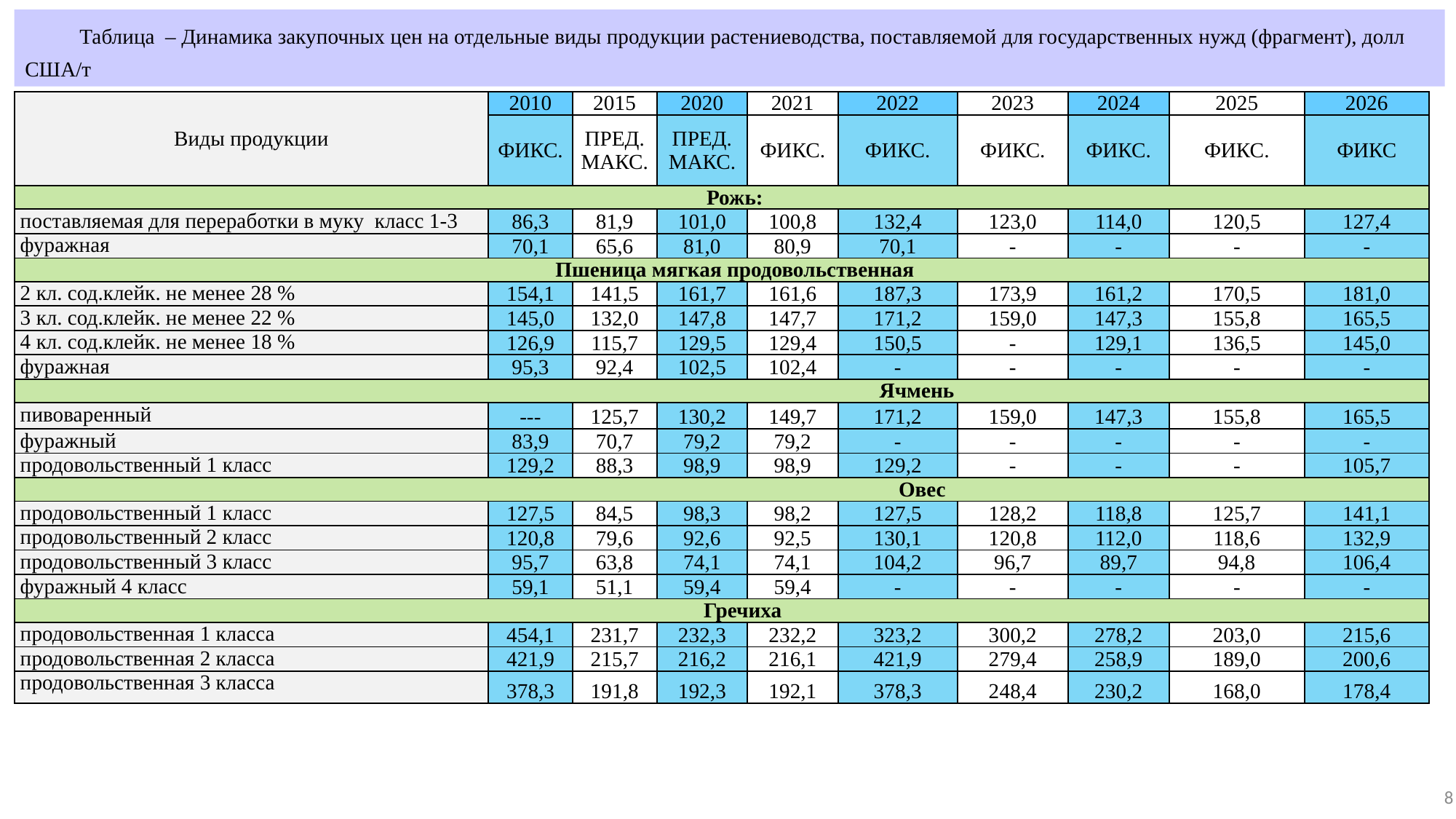

Таблица  – Динамика закупочных цен на отдельные виды продукции растениеводства, поставляемой для государственных нужд (фрагмент), долл США/т
| Виды продукции | 2010 | 2015 | 2020 | 2021 | 2022 | 2023 | 2024 | 2025 | 2026 |
| --- | --- | --- | --- | --- | --- | --- | --- | --- | --- |
|  | ФИКС. | ПРЕД. МАКС. | ПРЕД. МАКС. | ФИКС. | ФИКС. | ФИКС. | ФИКС. | ФИКС. | ФИКС |
| Рожь: |  |  |  |  |  |  |  |  |  |
| поставляемая для переработки в муку класс 1-3 | 86,3 | 81,9 | 101,0 | 100,8 | 132,4 | 123,0 | 114,0 | 120,5 | 127,4 |
| фуражная | 70,1 | 65,6 | 81,0 | 80,9 | 70,1 | - | - | - | - |
| Пшеница мягкая продовольственная |  |  |  |  |  |  |  |  |  |
| 2 кл. сод.клейк. не менее 28 % | 154,1 | 141,5 | 161,7 | 161,6 | 187,3 | 173,9 | 161,2 | 170,5 | 181,0 |
| 3 кл. сод.клейк. не менее 22 % | 145,0 | 132,0 | 147,8 | 147,7 | 171,2 | 159,0 | 147,3 | 155,8 | 165,5 |
| 4 кл. сод.клейк. не менее 18 % | 126,9 | 115,7 | 129,5 | 129,4 | 150,5 | - | 129,1 | 136,5 | 145,0 |
| фуражная | 95,3 | 92,4 | 102,5 | 102,4 | - | - | - | - | - |
| Ячмень |  |  |  |  |  |  |  |  |  |
| пивоваренный | --- | 125,7 | 130,2 | 149,7 | 171,2 | 159,0 | 147,3 | 155,8 | 165,5 |
| фуражный | 83,9 | 70,7 | 79,2 | 79,2 | - | - | - | - | - |
| продовольственный 1 класс | 129,2 | 88,3 | 98,9 | 98,9 | 129,2 | - | - | - | 105,7 |
| Овес |  |  |  |  |  |  |  |  |  |
| продовольственный 1 класс | 127,5 | 84,5 | 98,3 | 98,2 | 127,5 | 128,2 | 118,8 | 125,7 | 141,1 |
| продовольственный 2 класс | 120,8 | 79,6 | 92,6 | 92,5 | 130,1 | 120,8 | 112,0 | 118,6 | 132,9 |
| продовольственный 3 класс | 95,7 | 63,8 | 74,1 | 74,1 | 104,2 | 96,7 | 89,7 | 94,8 | 106,4 |
| фуражный 4 класс | 59,1 | 51,1 | 59,4 | 59,4 | - | - | - | - | - |
| Гречиха |  |  |  |  |  |  |  |  |  |
| продовольственная 1 класса | 454,1 | 231,7 | 232,3 | 232,2 | 323,2 | 300,2 | 278,2 | 203,0 | 215,6 |
| продовольственная 2 класса | 421,9 | 215,7 | 216,2 | 216,1 | 421,9 | 279,4 | 258,9 | 189,0 | 200,6 |
| продовольственная 3 класса | 378,3 | 191,8 | 192,3 | 192,1 | 378,3 | 248,4 | 230,2 | 168,0 | 178,4 |
8